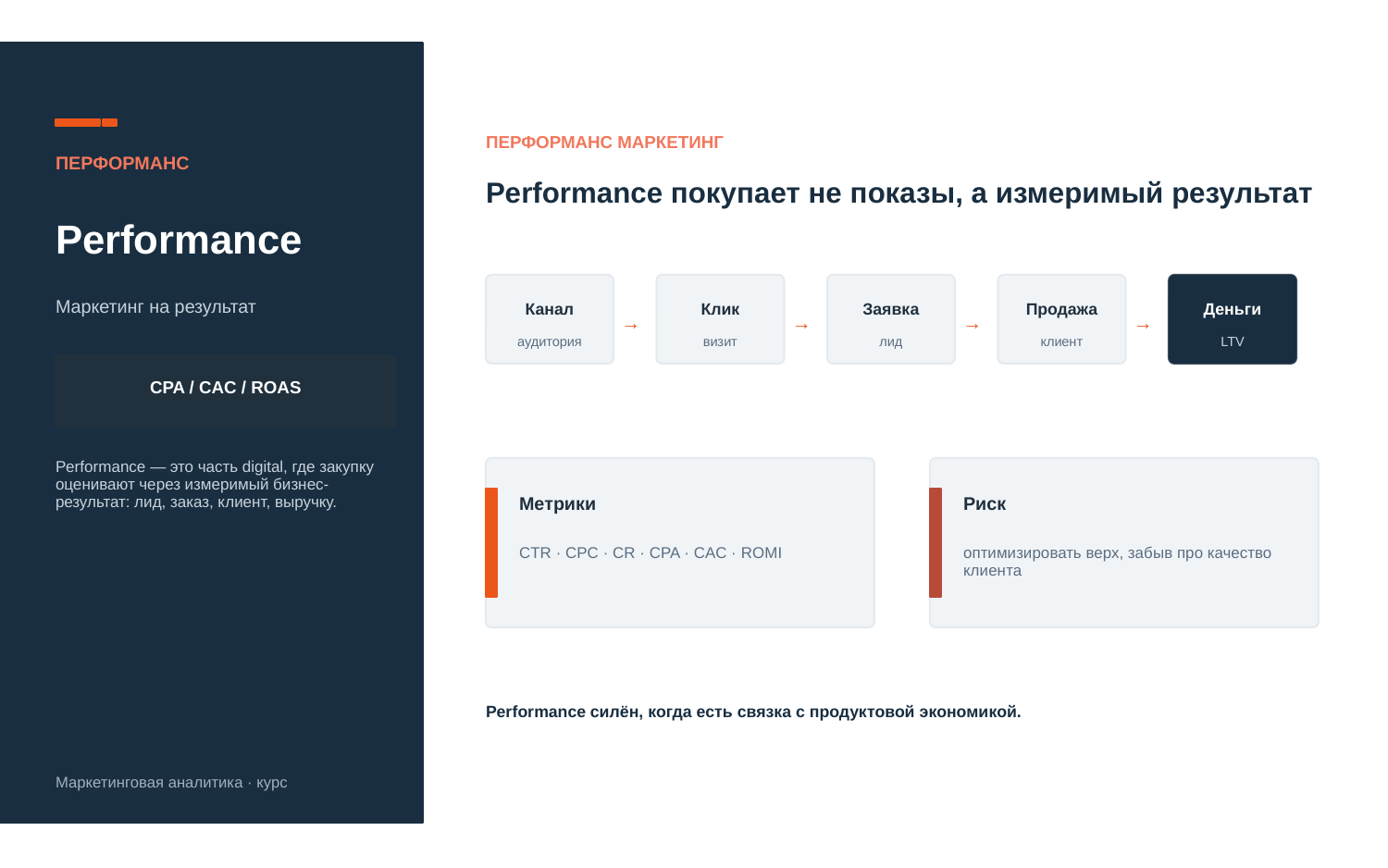

ПЕРФОРМАНС МАРКЕТИНГ
ПЕРФОРМАНС
Performance покупает не показы, а измеримый результат
Performance

Маркетинг на результат
Канал
Клик
Заявка
Продажа
Деньги
→
→
→
→
аудитория
визит
лид
клиент
LTV

CPA / CAC / ROAS
Performance — это часть digital, где закупку оценивают через измеримый бизнес-результат: лид, заказ, клиент, выручку.

Метрики
Риск

CTR · CPC · CR · CPA · CAC · ROMI
оптимизировать верх, забыв про качество клиента
Performance силён, когда есть связка с продуктовой экономикой.
Маркетинговая аналитика · курс